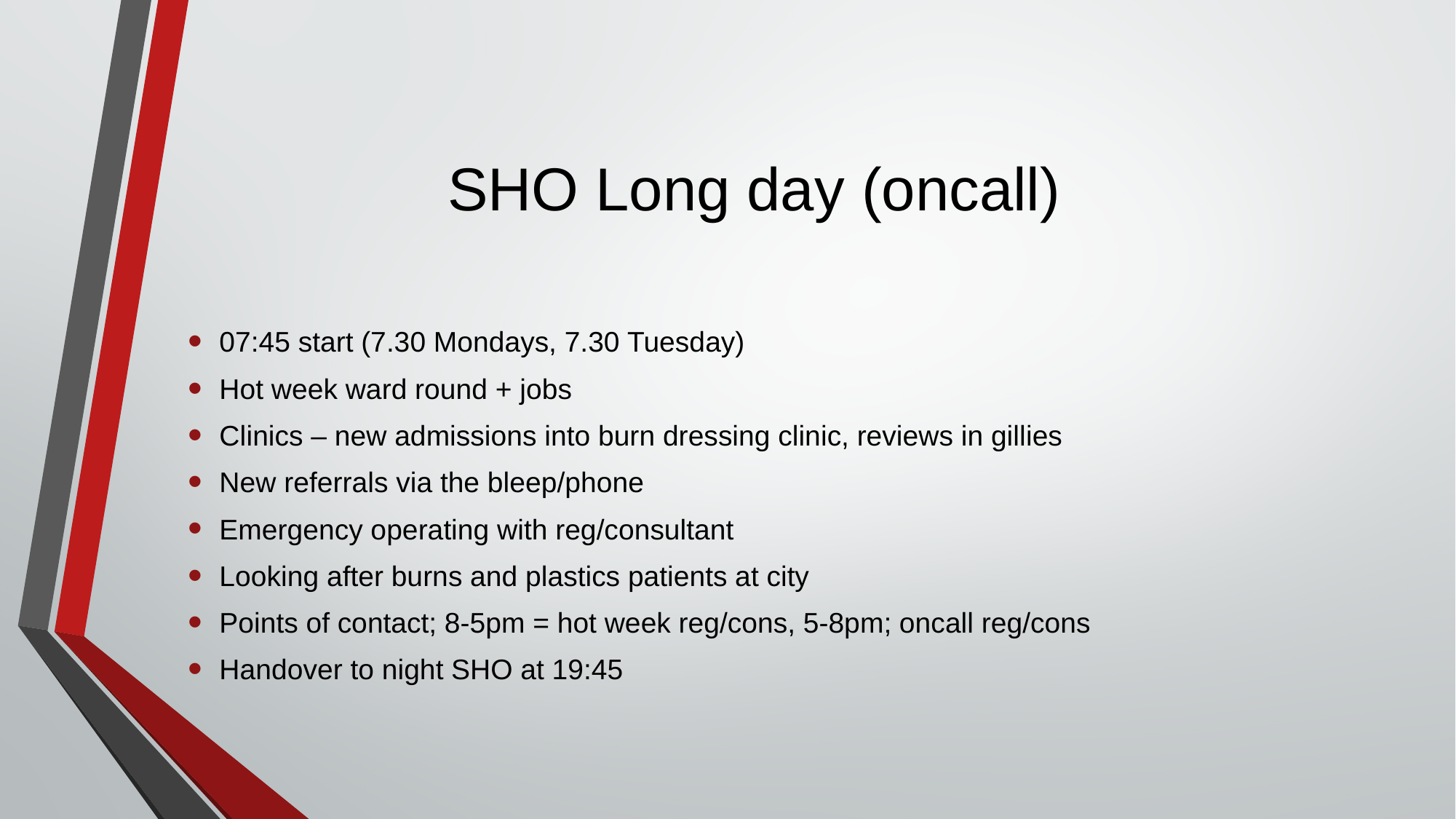

# SHO Long day (oncall)
07:45 start (7.30 Mondays, 7.30 Tuesday)
Hot week ward round + jobs
Clinics – new admissions into burn dressing clinic, reviews in gillies
New referrals via the bleep/phone
Emergency operating with reg/consultant
Looking after burns and plastics patients at city
Points of contact; 8-5pm = hot week reg/cons, 5-8pm; oncall reg/cons
Handover to night SHO at 19:45